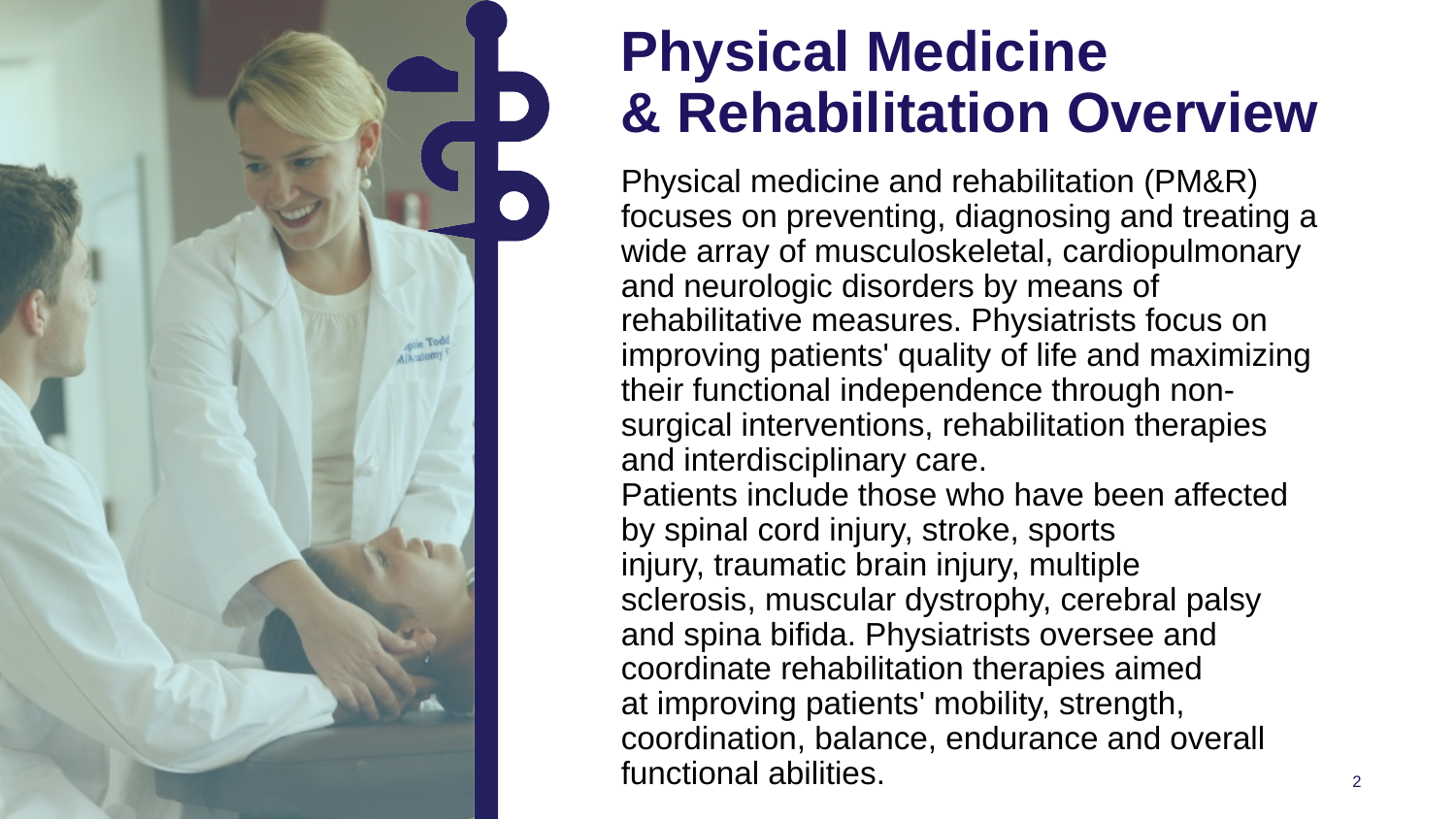

Physical Medicine 
& Rehabilitation Overview

Physical medicine and rehabilitation (PM&R) focuses on preventing, diagnosing and treating a wide array of musculoskeletal, cardiopulmonary and neurologic disorders by means of rehabilitative measures. Physiatrists focus on improving patients' quality of life and maximizing their functional independence through non-surgical interventions, rehabilitation therapies and interdisciplinary care.
Patients include those who have been affected by spinal cord injury, stroke, sports injury, traumatic brain injury, multiple sclerosis, muscular dystrophy, cerebral palsy and spina bifida. Physiatrists oversee and coordinate rehabilitation therapies aimed at improving patients' mobility, strength, coordination, balance, endurance and overall functional abilities.
2